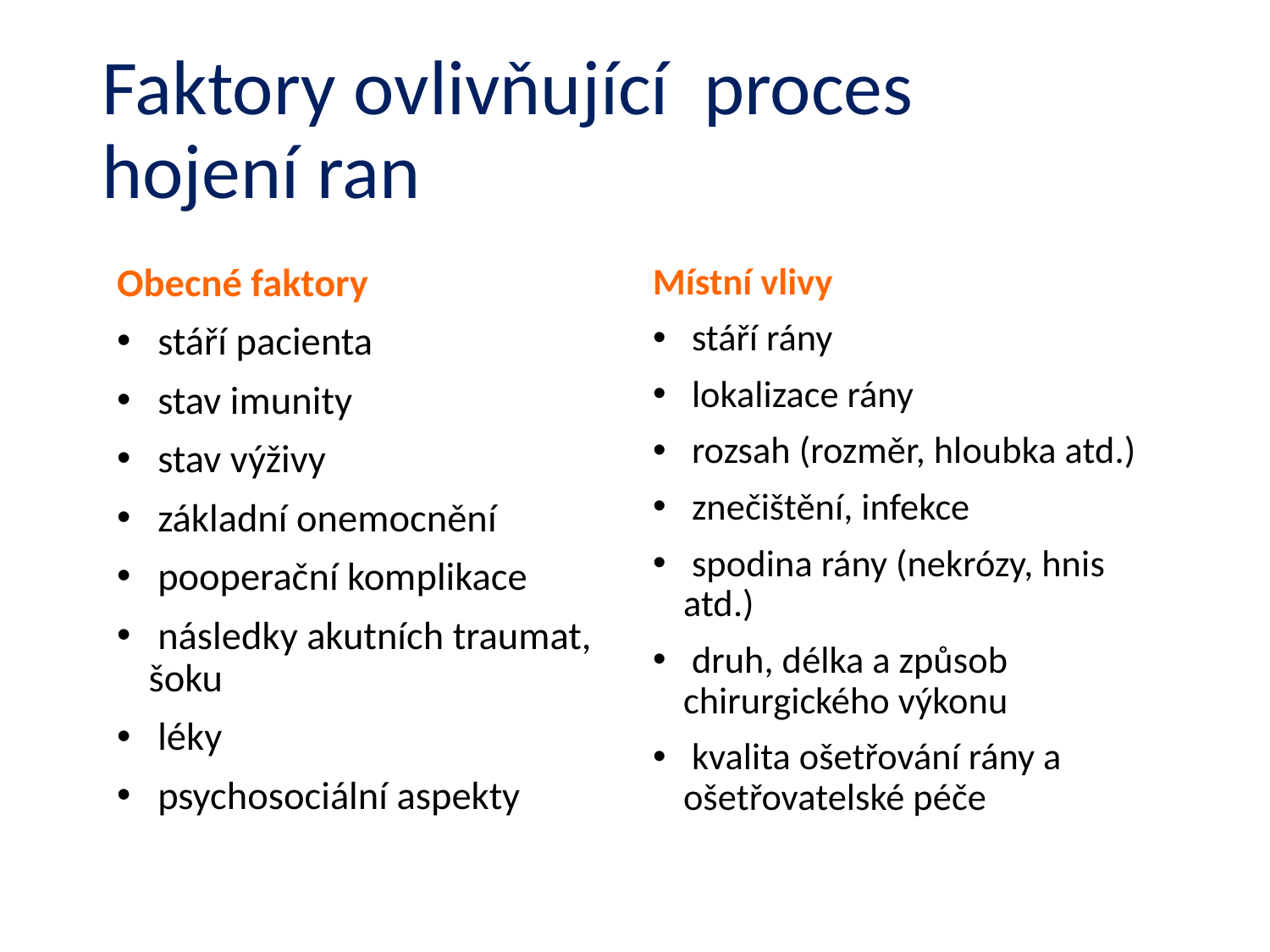

# Faktory ovlivňující  proces hojení ran
Obecné faktory
 stáří pacienta
 stav imunity
 stav výživy
 základní onemocnění
 pooperační komplikace
 následky akutních traumat,  šoku
 léky
 psychosociální aspekty

Místní vlivy
 stáří rány
 lokalizace rány
 rozsah (rozměr, hloubka atd.)
 znečištění, infekce
 spodina rány (nekrózy, hnis atd.)
 druh, délka a způsob chirurgického výkonu
 kvalita ošetřování rány a ošetřovatelské péče